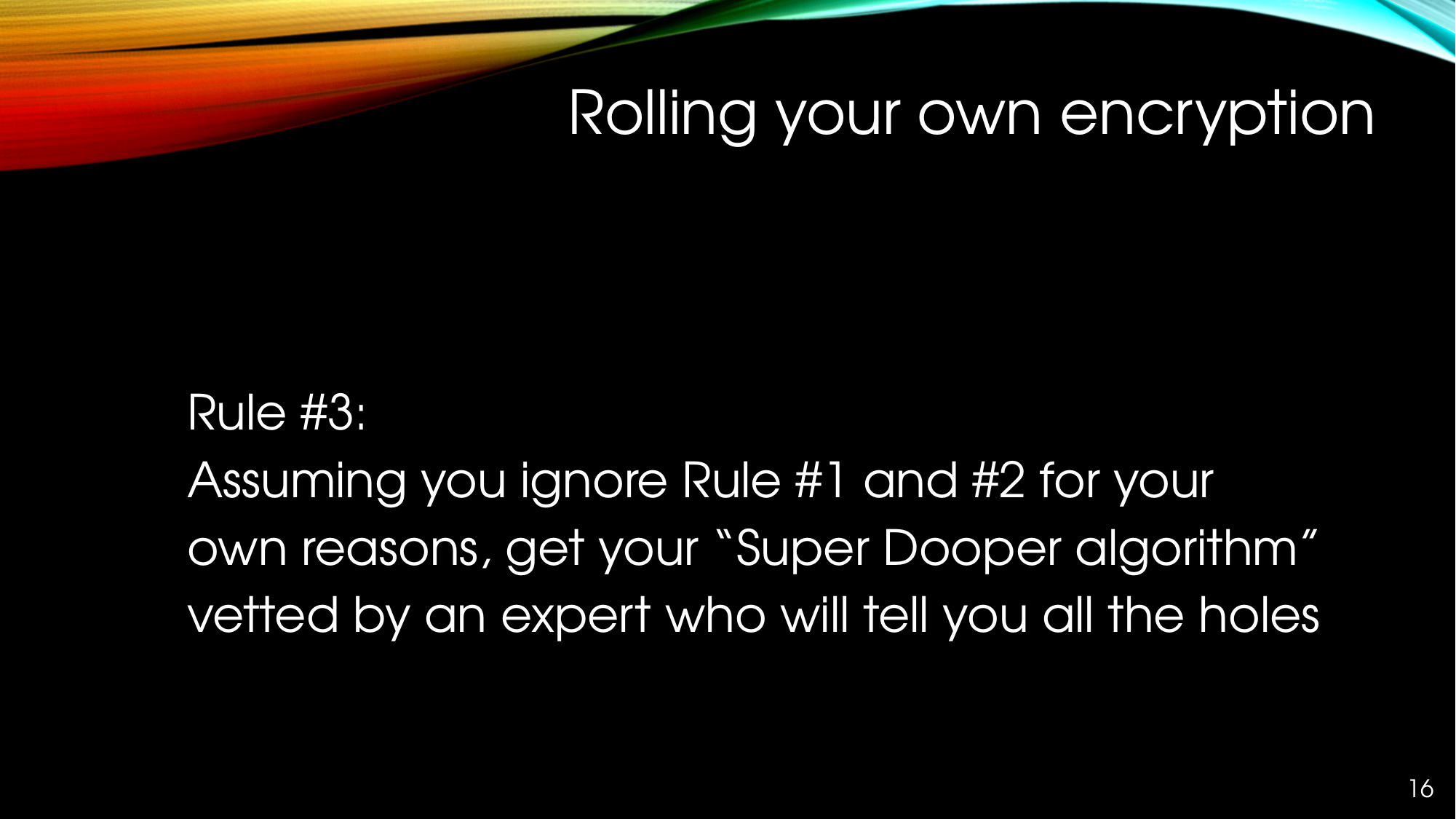

# Rolling your own encryption

	Rule #3:
	Assuming you ignore Rule #1 and #2 for your
	own reasons, get your “Super Dooper algorithm”
	vetted by an expert who will tell you all the holes
16